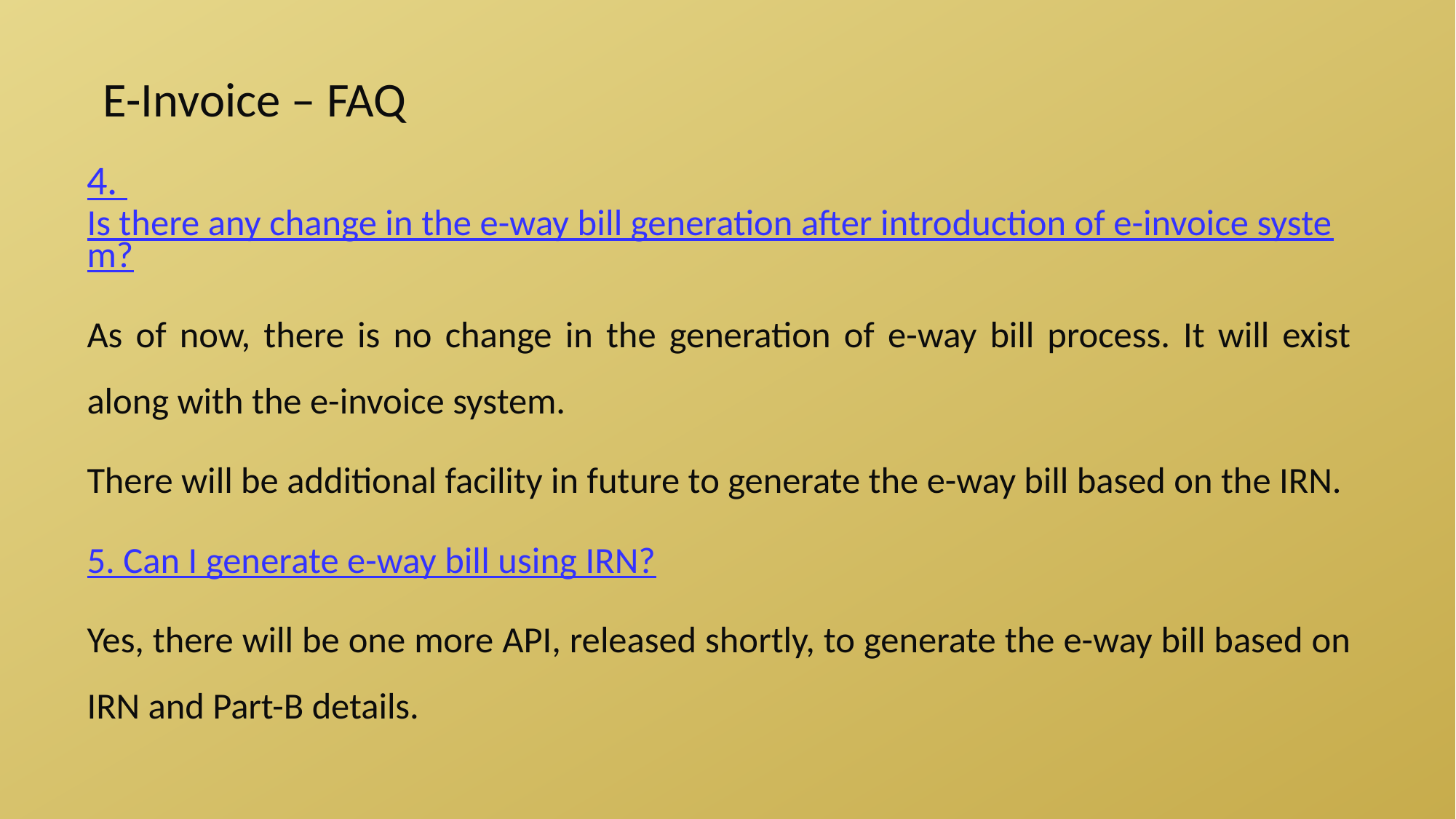

E-Invoice – FAQ

4. Is there any change in the e-way bill generation after introduction of e-invoice system?
As of now, there is no change in the generation of e-way bill process. It will exist along with the e-invoice system.
There will be additional facility in future to generate the e-way bill based on the IRN.
5. Can I generate e-way bill using IRN?
Yes, there will be one more API, released shortly, to generate the e-way bill based on IRN and Part-B details.